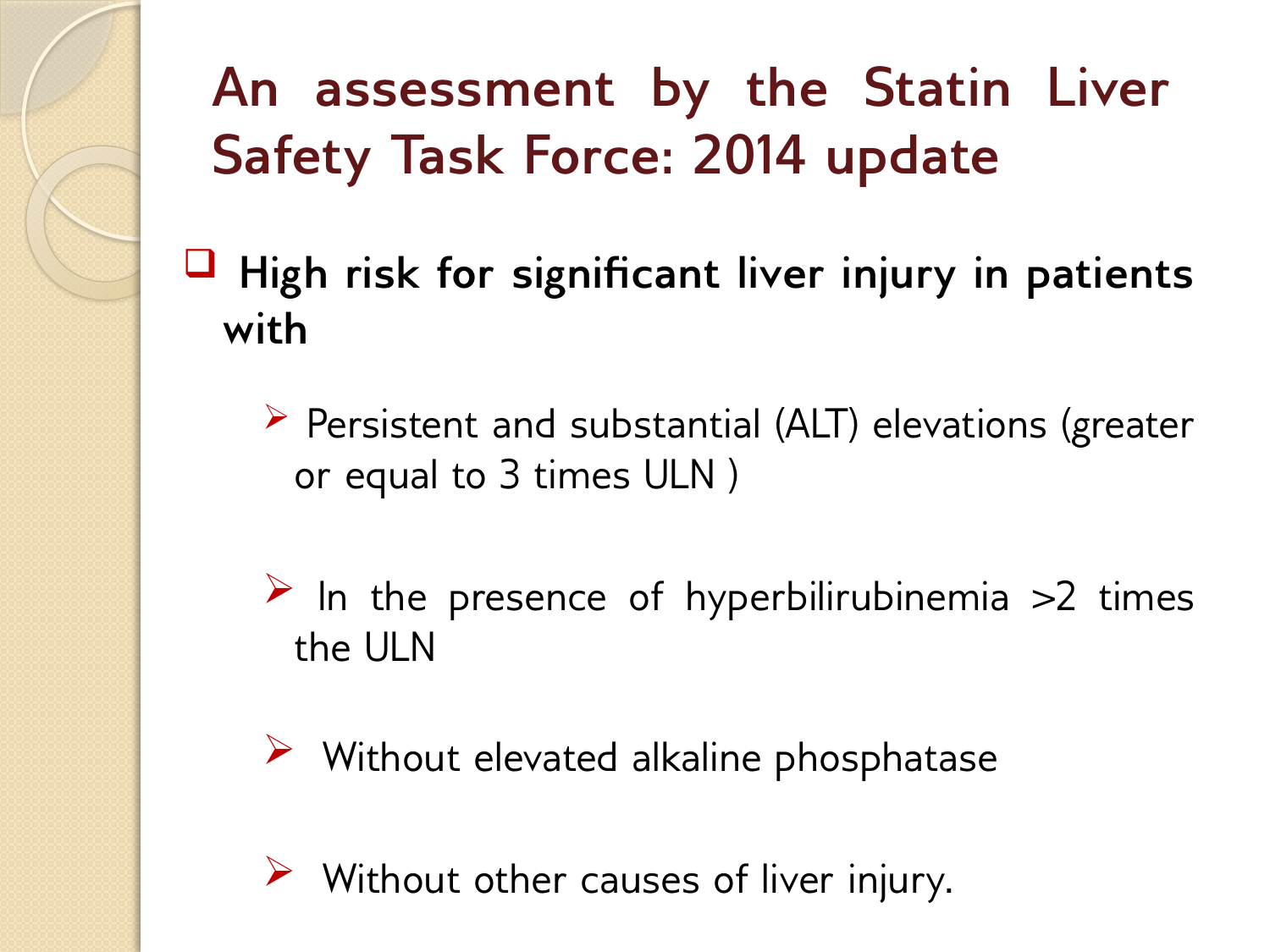

# An assessment by the Statin Liver Safety Task Force: 2014 update
 High risk for significant liver injury in patients with

 Persistent and substantial (ALT) elevations (greater or equal to 3 times ULN )

 In the presence of hyperbilirubinemia >2 times the ULN

  Without elevated alkaline phosphatase

  Without other causes of liver injury.